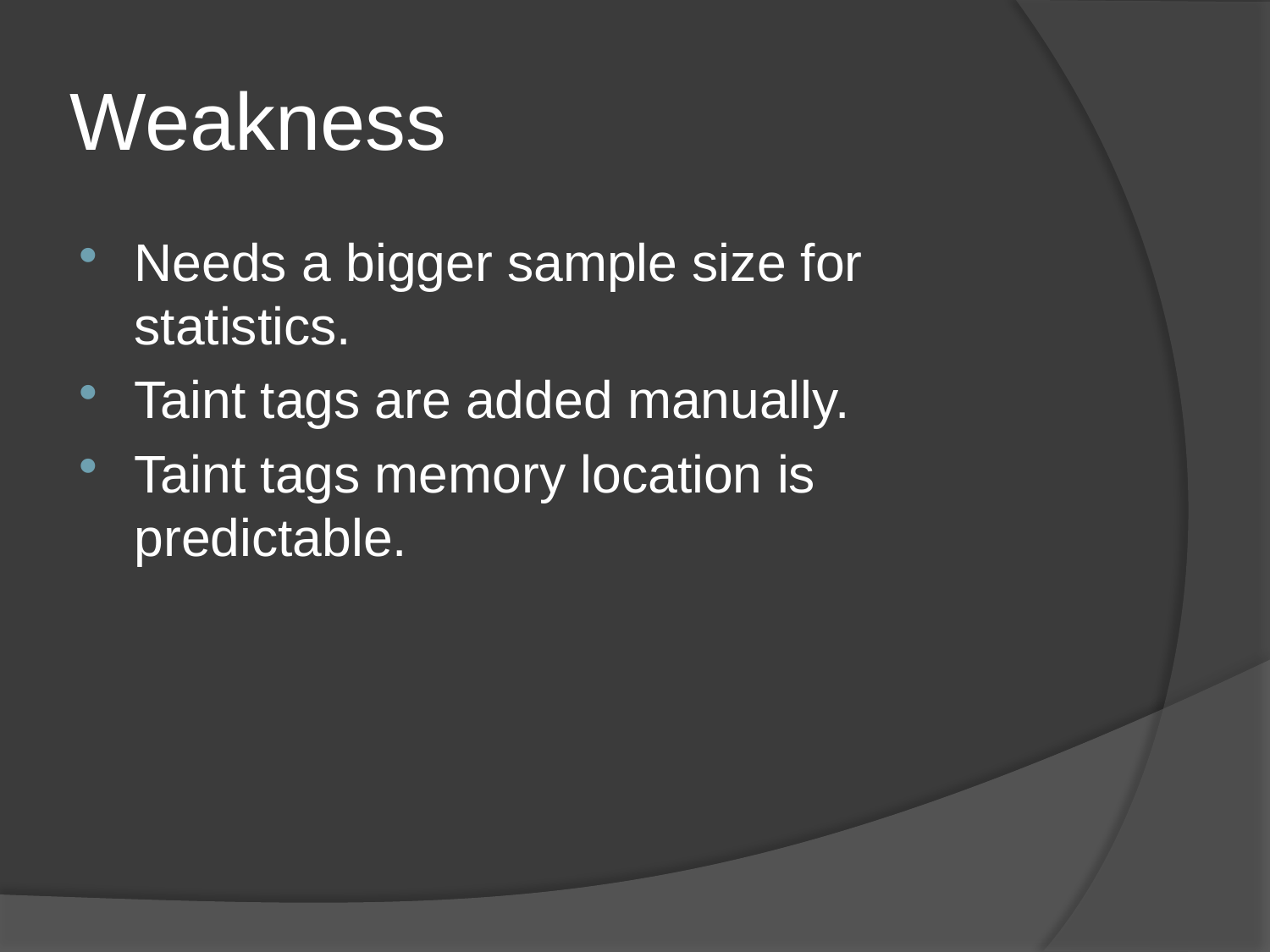

# Weakness
Needs a bigger sample size for statistics.
Taint tags are added manually.
Taint tags memory location is predictable.